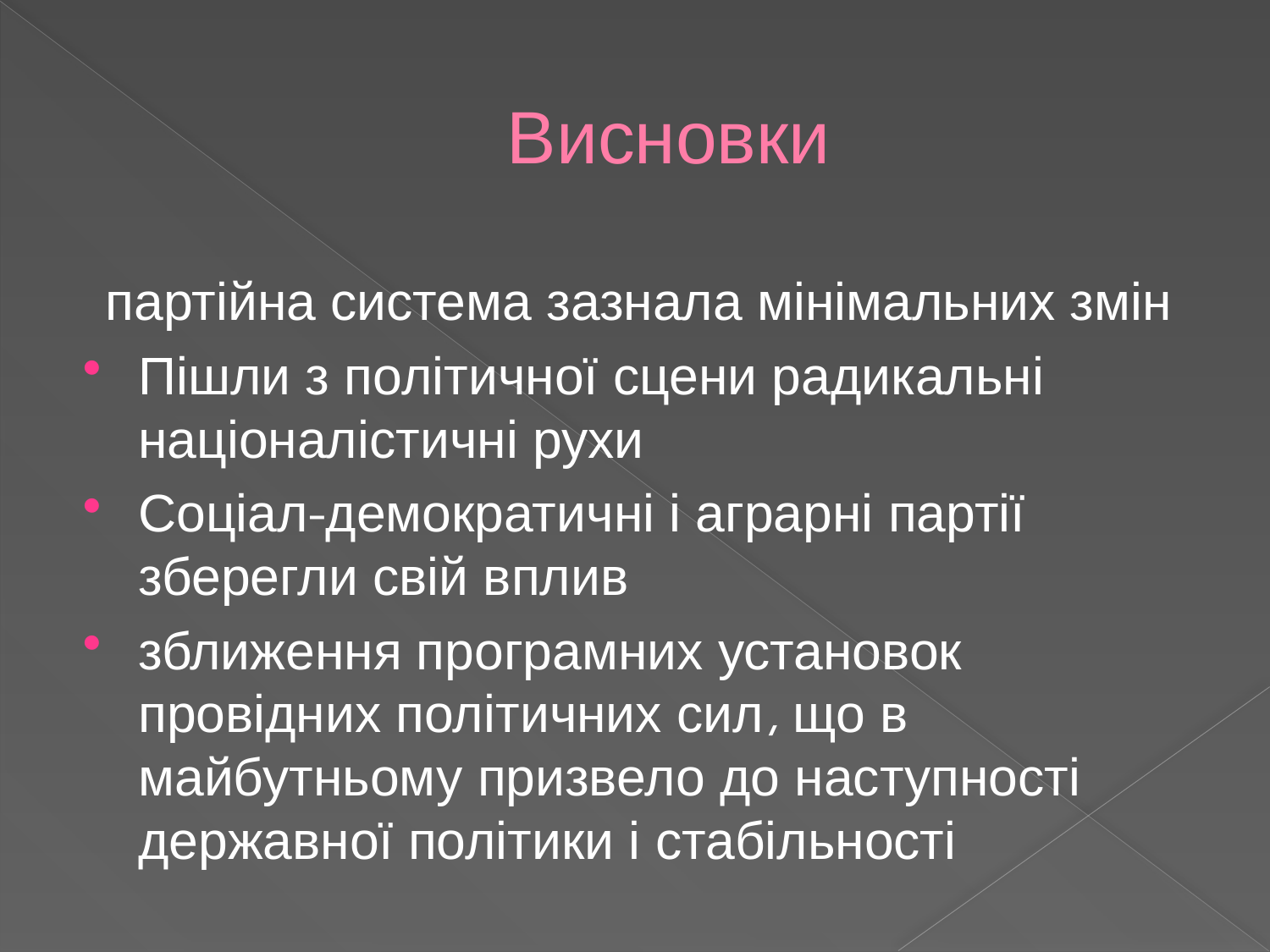

# Висновки
партійна система зазнала мінімальних змін
Пішли з політичної сцени радикальні націоналістичні рухи
Соціал-демократичні і аграрні партії зберегли свій вплив
зближення програмних установок провідних політичних сил, що в майбутньому призвело до наступності державної політики і стабільності